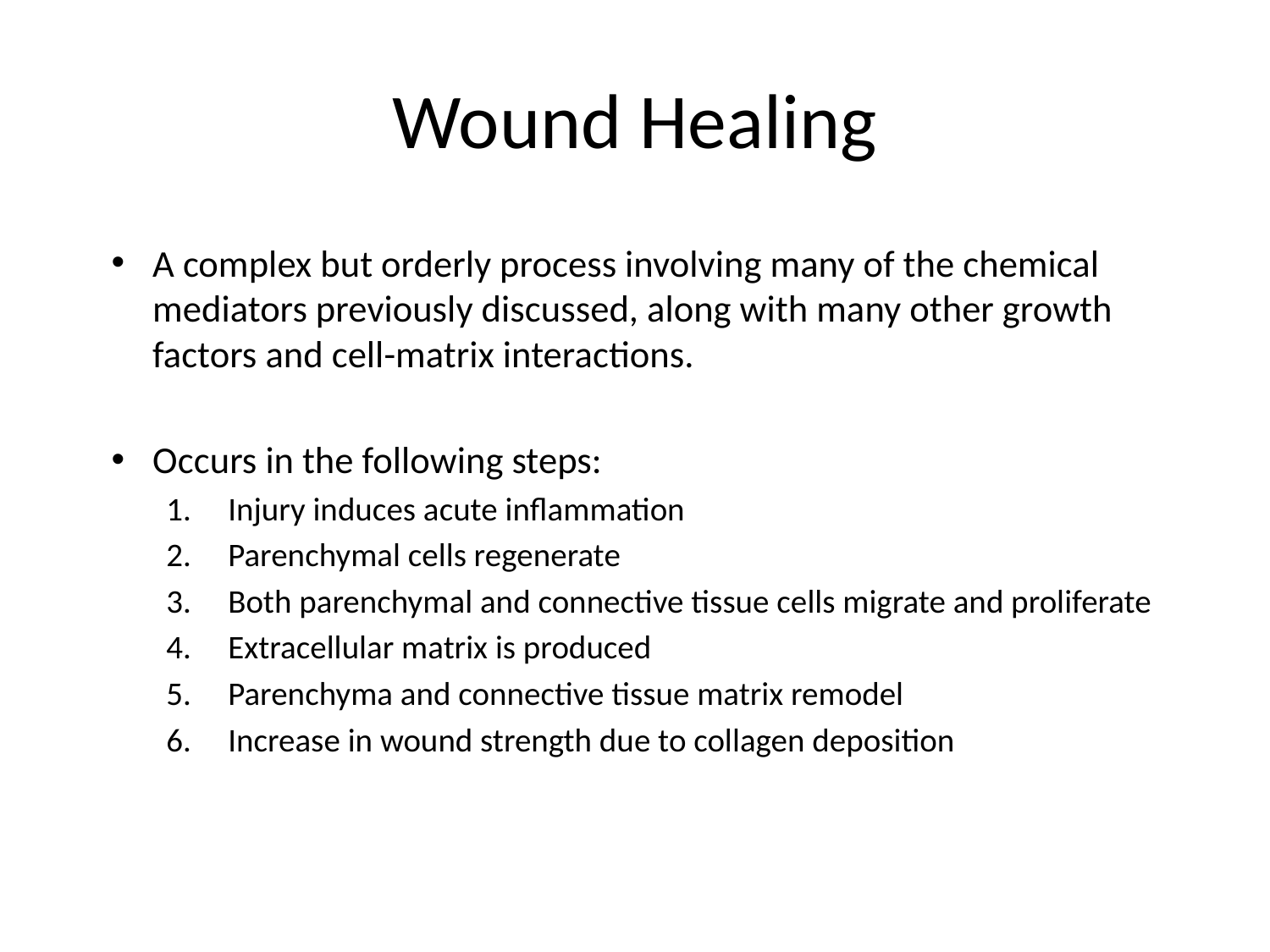

# Wound Healing
A complex but orderly process involving many of the chemical mediators previously discussed, along with many other growth factors and cell-matrix interactions.

Occurs in the following steps:
Injury induces acute inflammation
Parenchymal cells regenerate
Both parenchymal and connective tissue cells migrate and proliferate
Extracellular matrix is produced
Parenchyma and connective tissue matrix remodel
Increase in wound strength due to collagen deposition